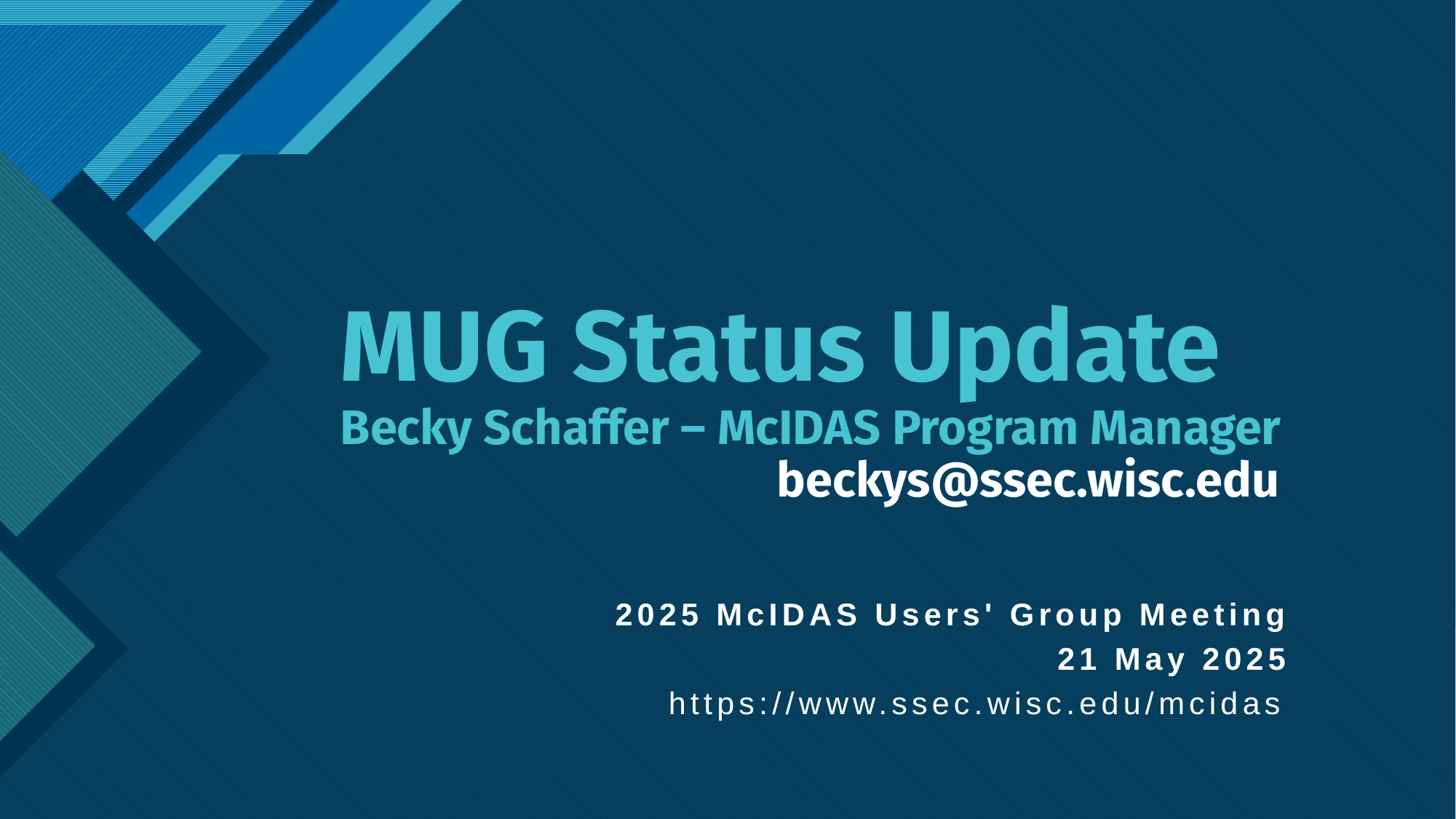

# MUG Status Update Becky Schaffer – McIDAS Program Manager beckys@ssec.wisc.edu

2025 McIDAS Users' Group Meeting
     21 May 2025
https://www.ssec.wisc.edu/mcidas